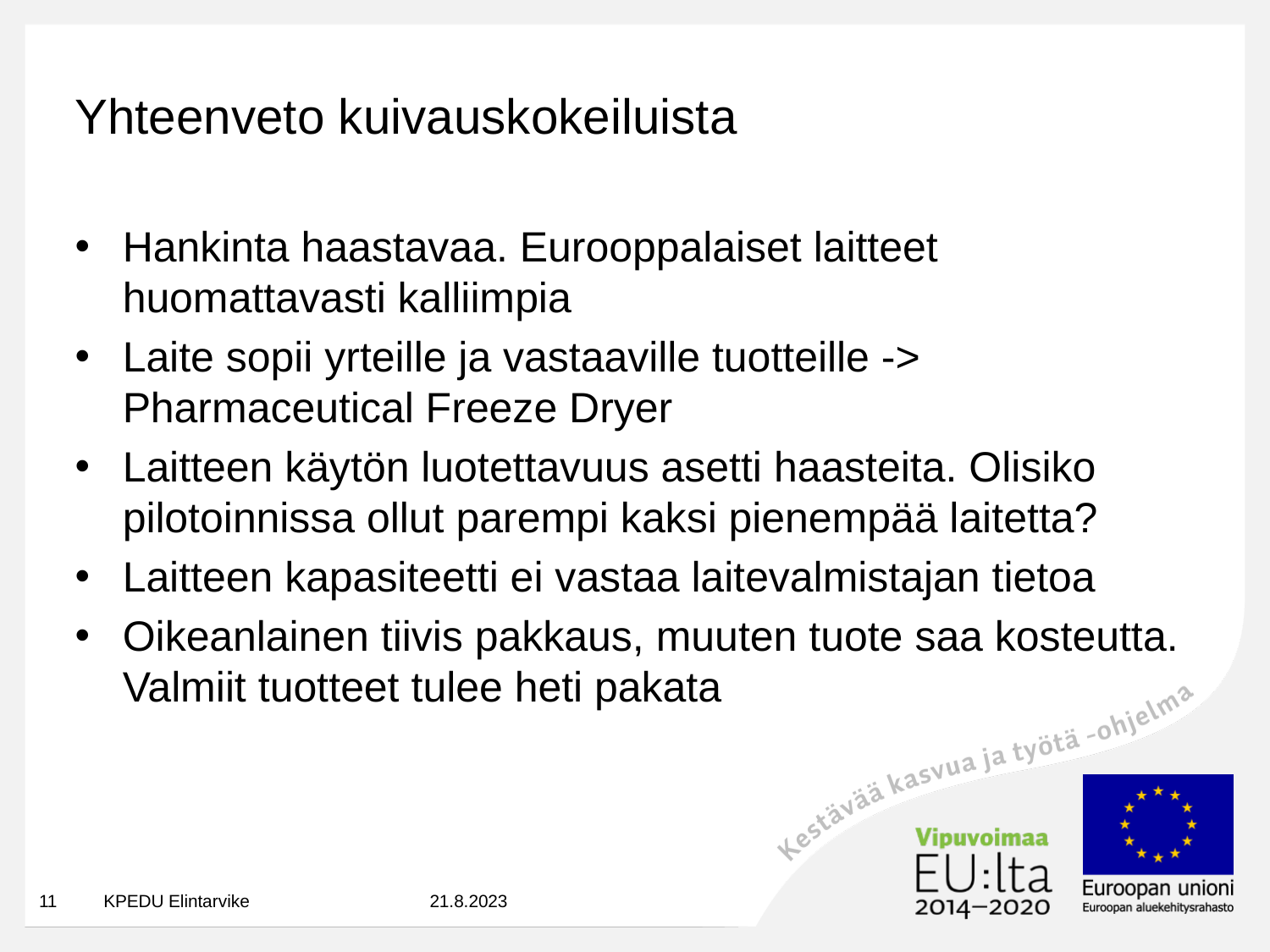

# Yhteenveto kuivauskokeiluista
Hankinta haastavaa. Eurooppalaiset laitteet huomattavasti kalliimpia
Laite sopii yrteille ja vastaaville tuotteille -> Pharmaceutical Freeze Dryer
Laitteen käytön luotettavuus asetti haasteita. Olisiko pilotoinnissa ollut parempi kaksi pienempää laitetta?
Laitteen kapasiteetti ei vastaa laitevalmistajan tietoa
Oikeanlainen tiivis pakkaus, muuten tuote saa kosteutta. Valmiit tuotteet tulee heti pakata

11
KPEDU Elintarvike
21.8.2023